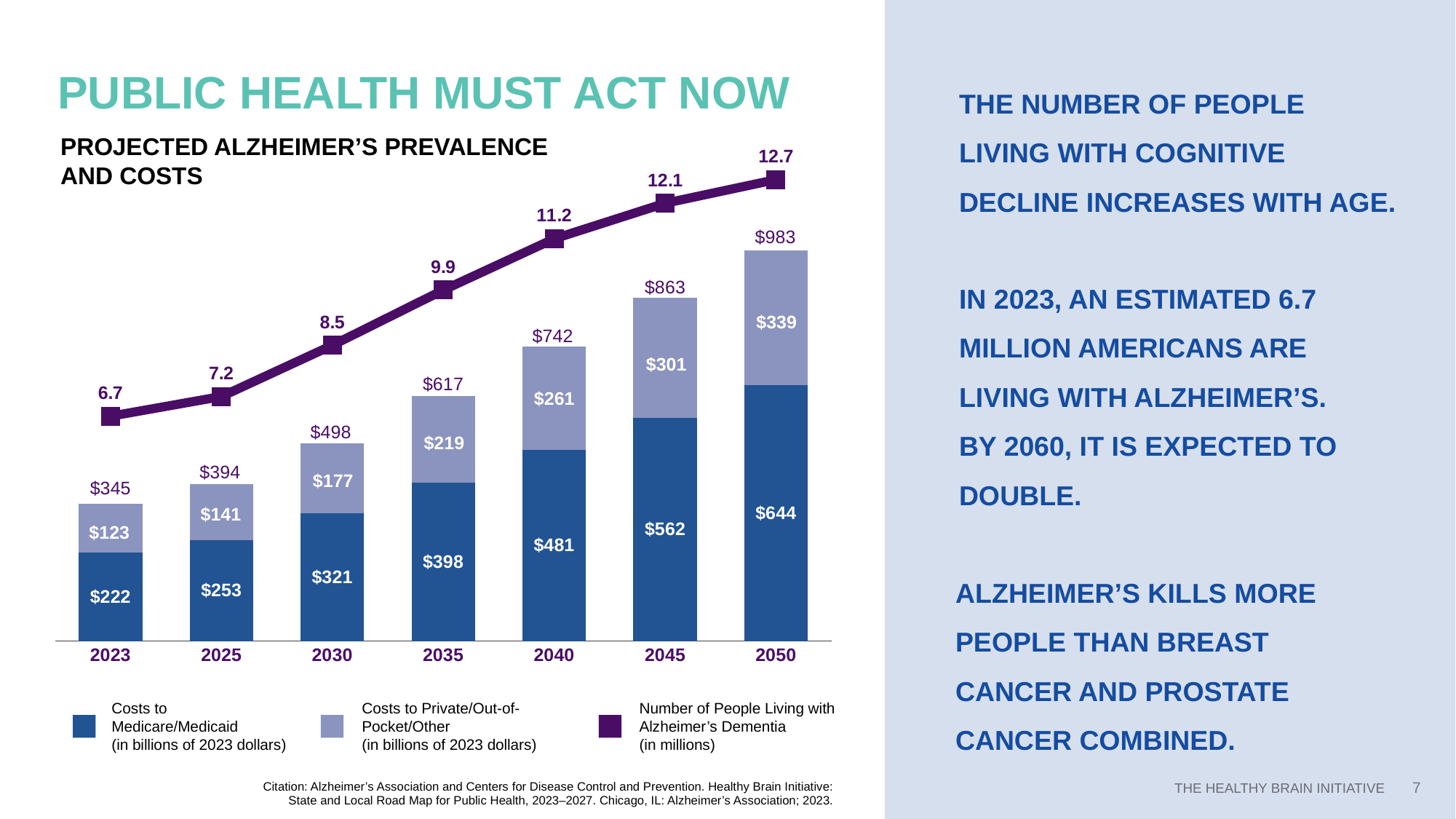

PUBLIC HEALTH MUST ACT NOW
THE NUMBER OF PEOPLE LIVING WITH COGNITIVE DECLINE INCREASES WITH AGE.

### Chart

| Category | Govt | Non-Govt |     |
|---|---|---|---|
| 2023 | 222.0 | 123.0 | 6.7 |
| 2025 | 253.0 | 141.0 | 7.2 |
| 2030 | 321.0 | 177.0 | 8.5 |
| 2035 | 398.0 | 219.0 | 9.9 |
| 2040 | 481.0 | 261.0 | 11.2 |
| 2045 | 562.0 | 301.0 | 12.1 |
| 2050 | 644.0 | 339.0 | 12.7 |
PROJECTED ALZHEIMER’S PREVALENCE
AND COSTS

$339
$301
$261
$219
$177
$141
$123
Costs to Medicare/Medicaid
(in billions of 2023 dollars)

Costs to Private/Out-of-Pocket/Other
(in billions of 2023 dollars)

Number of People Living with Alzheimer’s Dementia
(in millions)

IN 2023, AN ESTIMATED 6.7 MILLION AMERICANS ARE LIVING WITH ALZHEIMER’S.
BY 2060, IT IS EXPECTED TO DOUBLE.
ALZHEIMER’S KILLS MORE PEOPLE THAN BREAST CANCER AND PROSTATE CANCER COMBINED.
Citation: Alzheimer’s Association and Centers for Disease Control and Prevention. Healthy Brain Initiative: State and Local Road Map for Public Health, 2023–2027. Chicago, IL: Alzheimer’s Association; 2023.